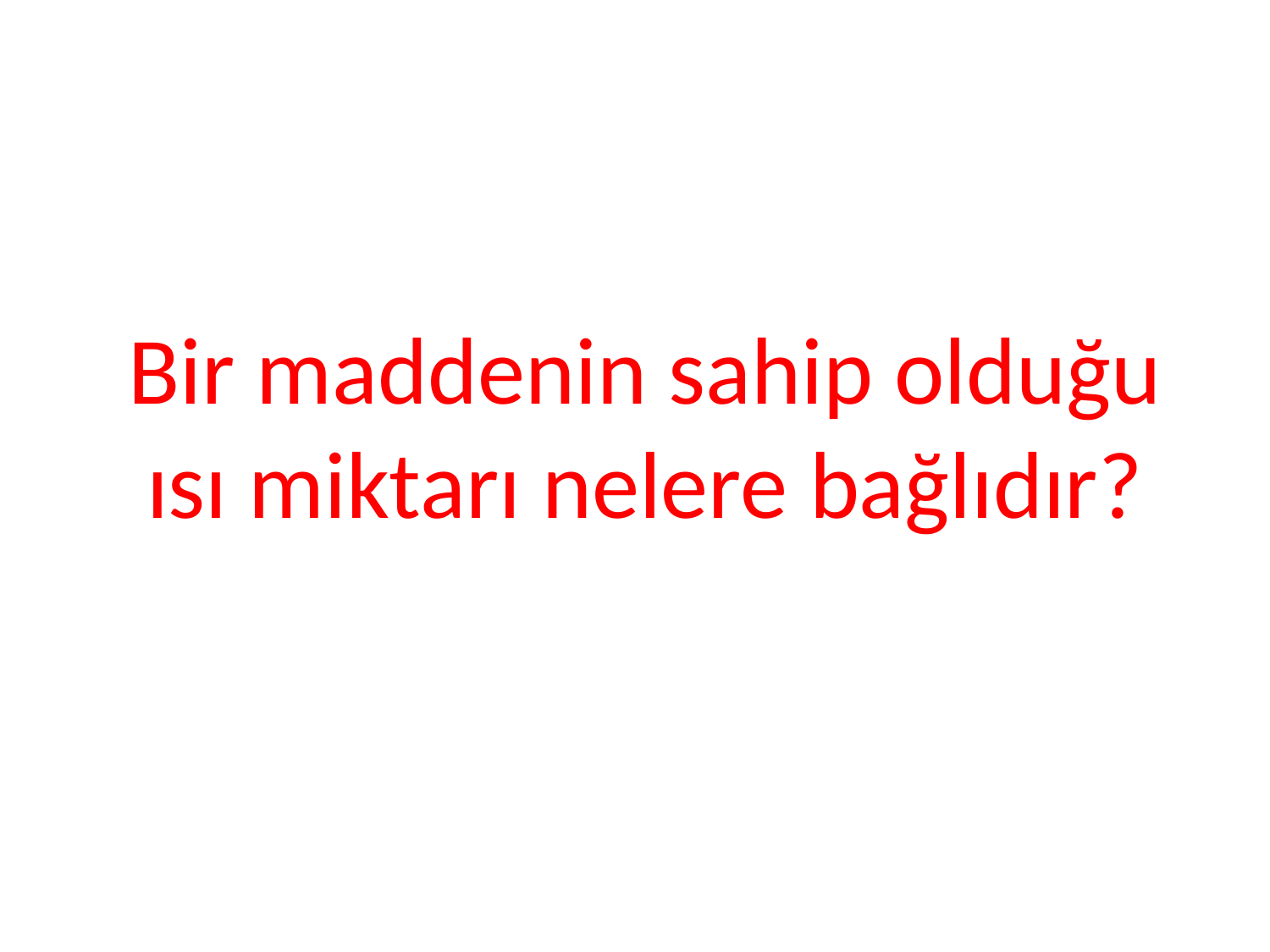

Bir maddenin sahip olduğu ısı miktarı nelere bağlıdır?